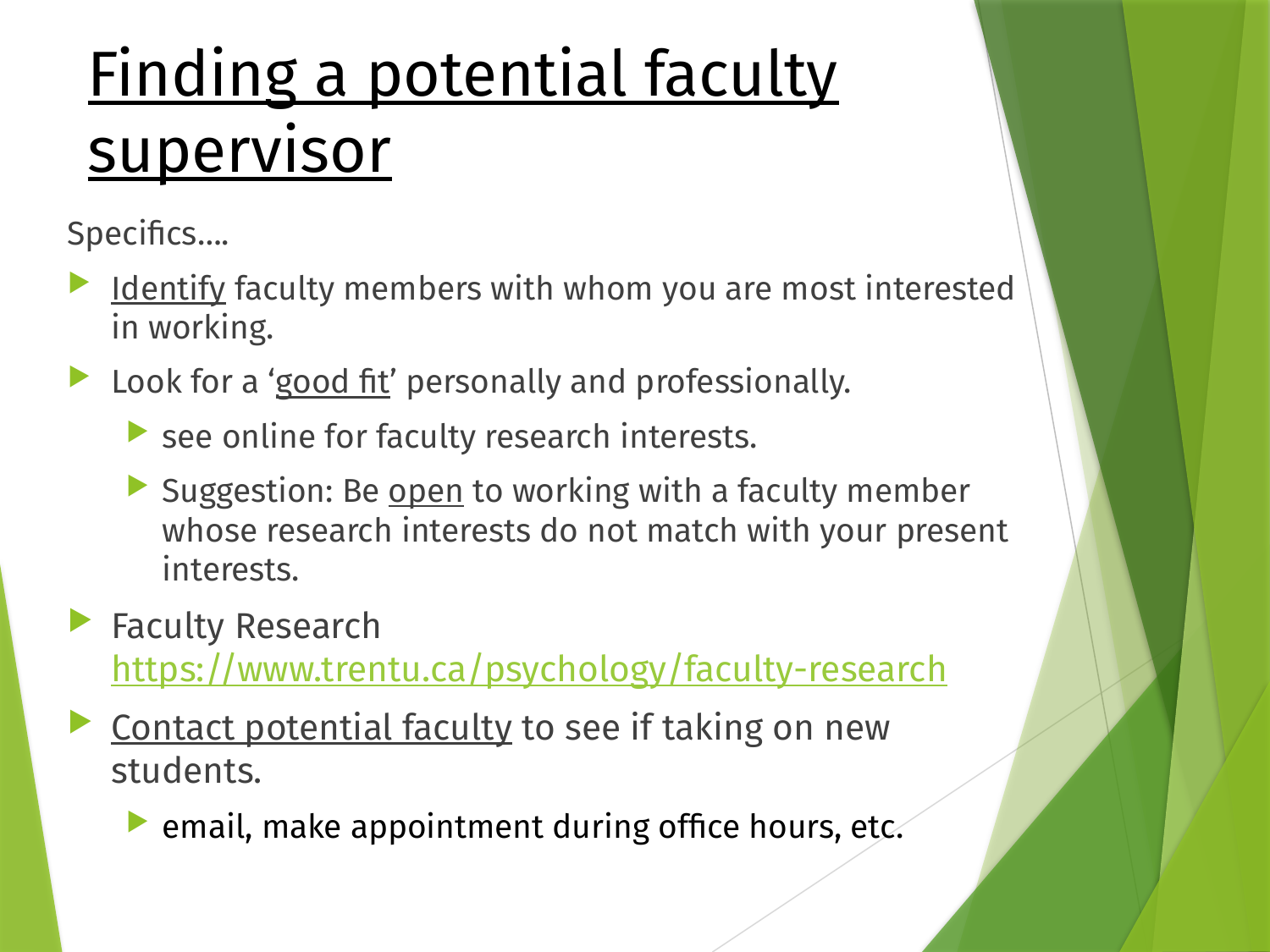

# Finding a potential faculty supervisor
Specifics….
Identify faculty members with whom you are most interested in working.
Look for a ‘good fit’ personally and professionally.
see online for faculty research interests.
Suggestion: Be open to working with a faculty member whose research interests do not match with your present interests.
Faculty Research https://www.trentu.ca/psychology/faculty-research
Contact potential faculty to see if taking on new students.
email, make appointment during office hours, etc.